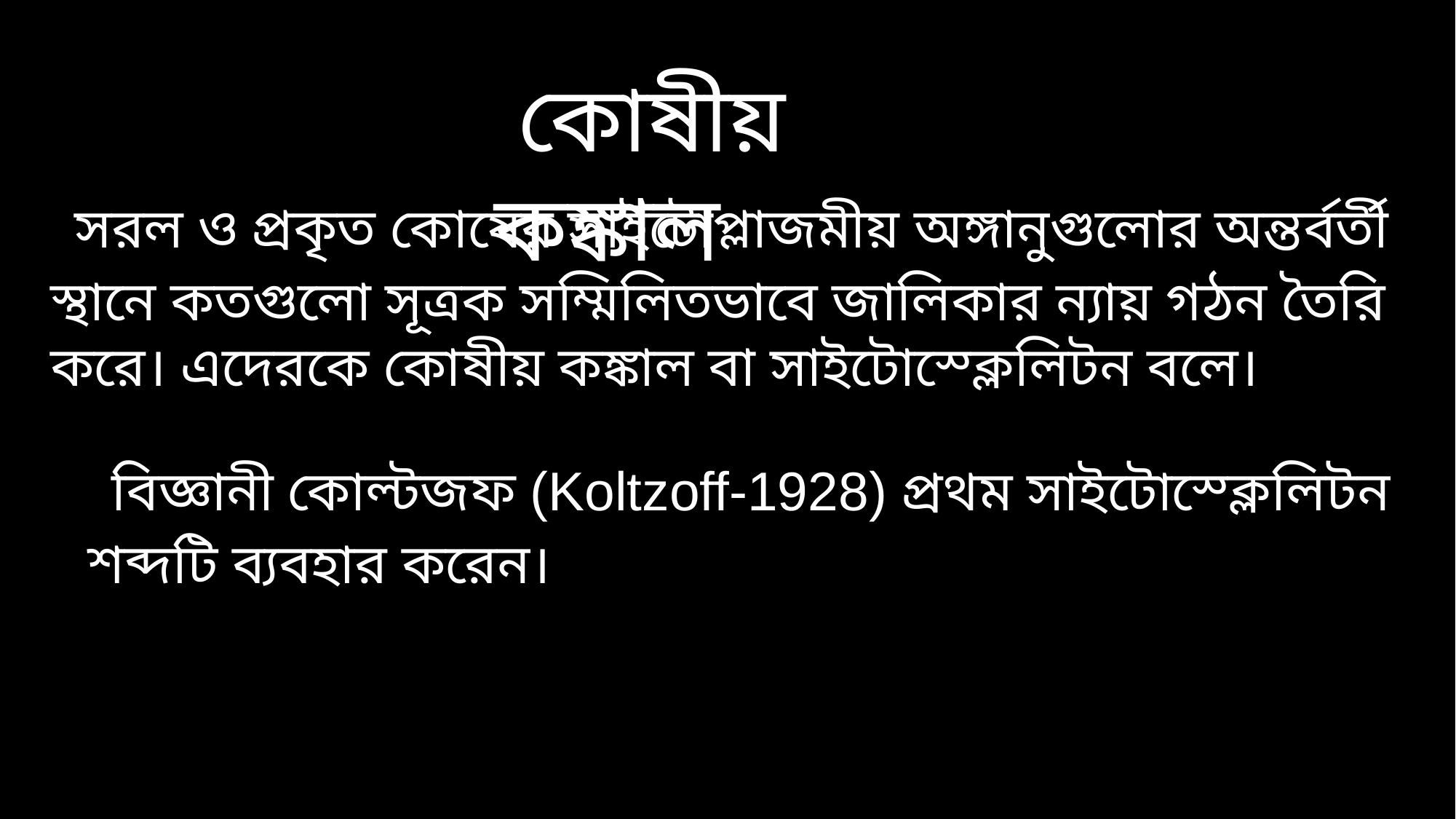

কোষীয় কঙ্কাল
 সরল ও প্রকৃত কোষের সাইটোপ্লাজমীয় অঙ্গানুগুলোর অন্তর্বর্তী স্থানে কতগুলো সূত্রক সম্মিলিতভাবে জালিকার ন্যায় গঠন তৈরি করে। এদেরকে কোষীয় কঙ্কাল বা সাইটোস্ক্লেলিটন বলে।
 বিজ্ঞানী কোল্টজফ (Koltzoff-1928) প্রথম সাইটোস্ক্লেলিটন শব্দটি ব্যবহার করেন।